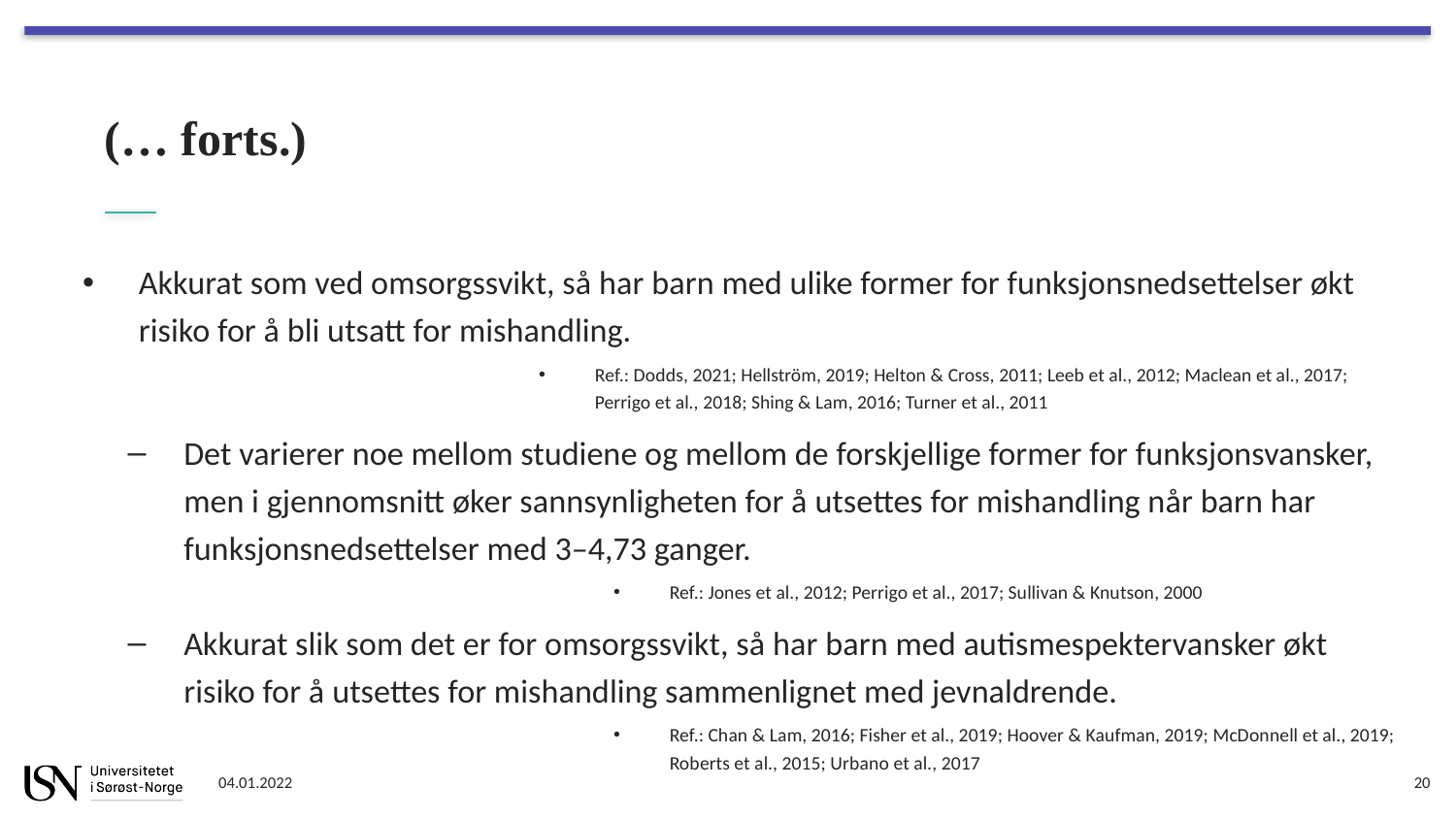

# (… forts.)
Akkurat som ved omsorgssvikt, så har barn med ulike former for funksjonsnedsettelser økt risiko for å bli utsatt for mishandling.
Ref.: Dodds, 2021; Hellström, 2019; Helton & Cross, 2011; Leeb et al., 2012; Maclean et al., 2017; Perrigo et al., 2018; Shing & Lam, 2016; Turner et al., 2011
Det varierer noe mellom studiene og mellom de forskjellige former for funksjonsvansker, men i gjennomsnitt øker sannsynligheten for å utsettes for mishandling når barn har funksjonsnedsettelser med 3–4,73 ganger.
Ref.: Jones et al., 2012; Perrigo et al., 2017; Sullivan & Knutson, 2000
Akkurat slik som det er for omsorgssvikt, så har barn med autismespektervansker økt risiko for å utsettes for mishandling sammenlignet med jevnaldrende.
Ref.: Chan & Lam, 2016; Fisher et al., 2019; Hoover & Kaufman, 2019; McDonnell et al., 2019; Roberts et al., 2015; Urbano et al., 2017

04.01.2022
20